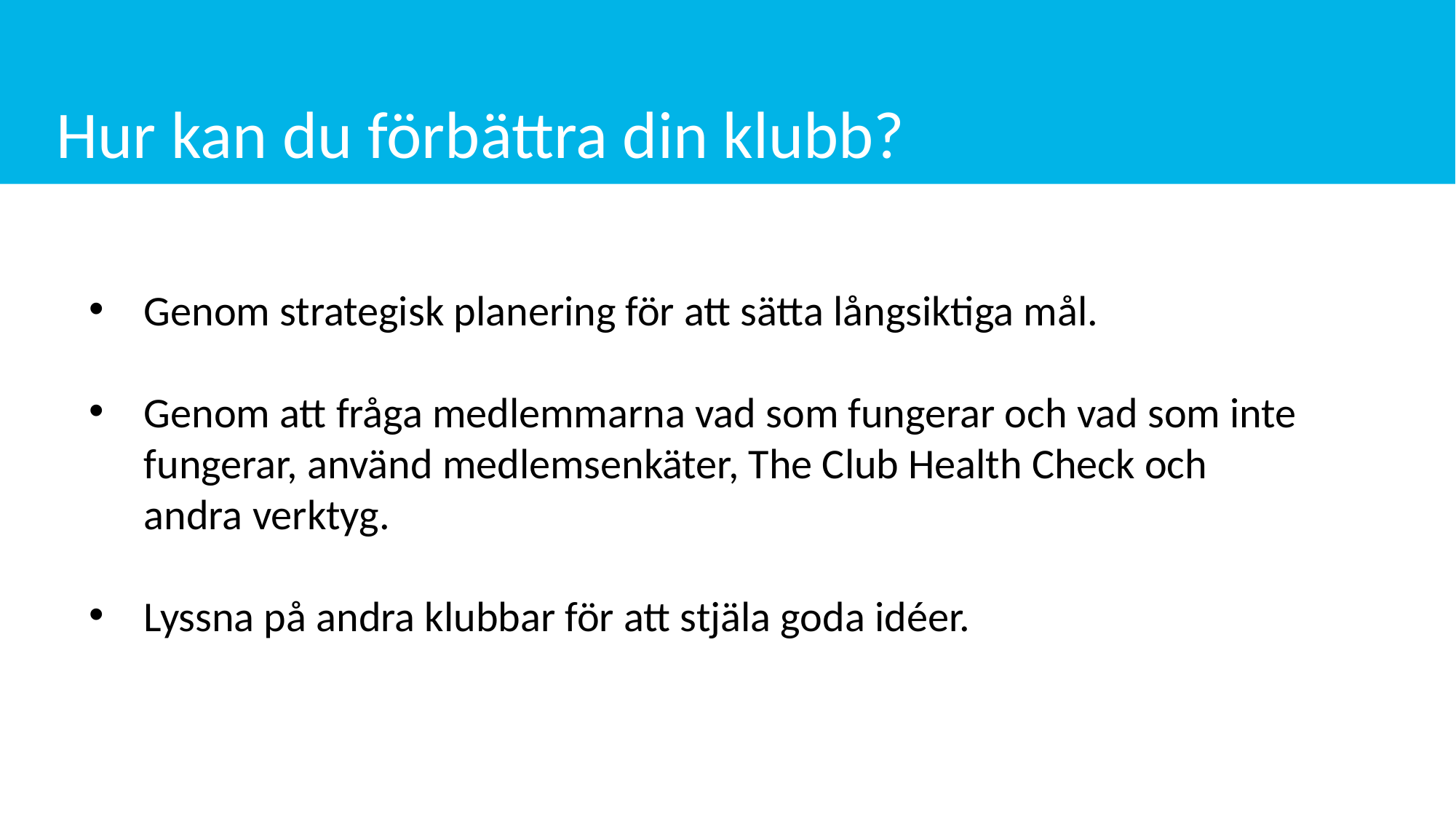

# Hur kan du förbättra din klubb?

Genom strategisk planering för att sätta långsiktiga mål.

Genom att fråga medlemmarna vad som fungerar och vad som inte fungerar, använd medlemsenkäter, The Club Health Check och andra verktyg.

Lyssna på andra klubbar för att stjäla goda idéer.